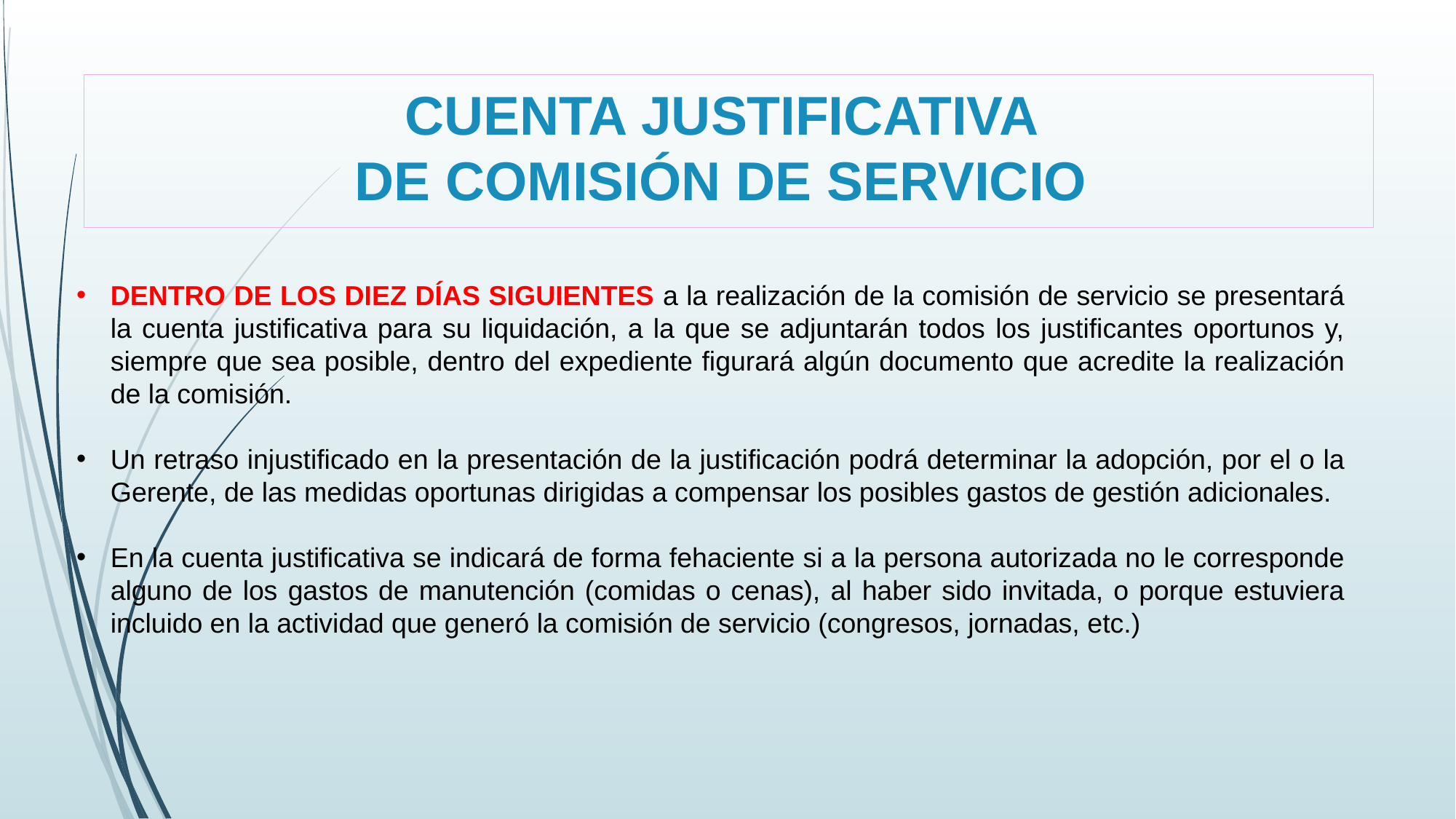

# CUENTA JUSTIFICATIVA DE COMISIÓN DE SERVICIO
DENTRO DE LOS DIEZ DÍAS SIGUIENTES a la realización de la comisión de servicio se presentará la cuenta justificativa para su liquidación, a la que se adjuntarán todos los justificantes oportunos y, siempre que sea posible, dentro del expediente figurará algún documento que acredite la realización de la comisión.

Un retraso injustificado en la presentación de la justificación podrá determinar la adopción, por el o la Gerente, de las medidas oportunas dirigidas a compensar los posibles gastos de gestión adicionales.

En la cuenta justificativa se indicará de forma fehaciente si a la persona autorizada no le corresponde alguno de los gastos de manutención (comidas o cenas), al haber sido invitada, o porque estuviera incluido en la actividad que generó la comisión de servicio (congresos, jornadas, etc.)